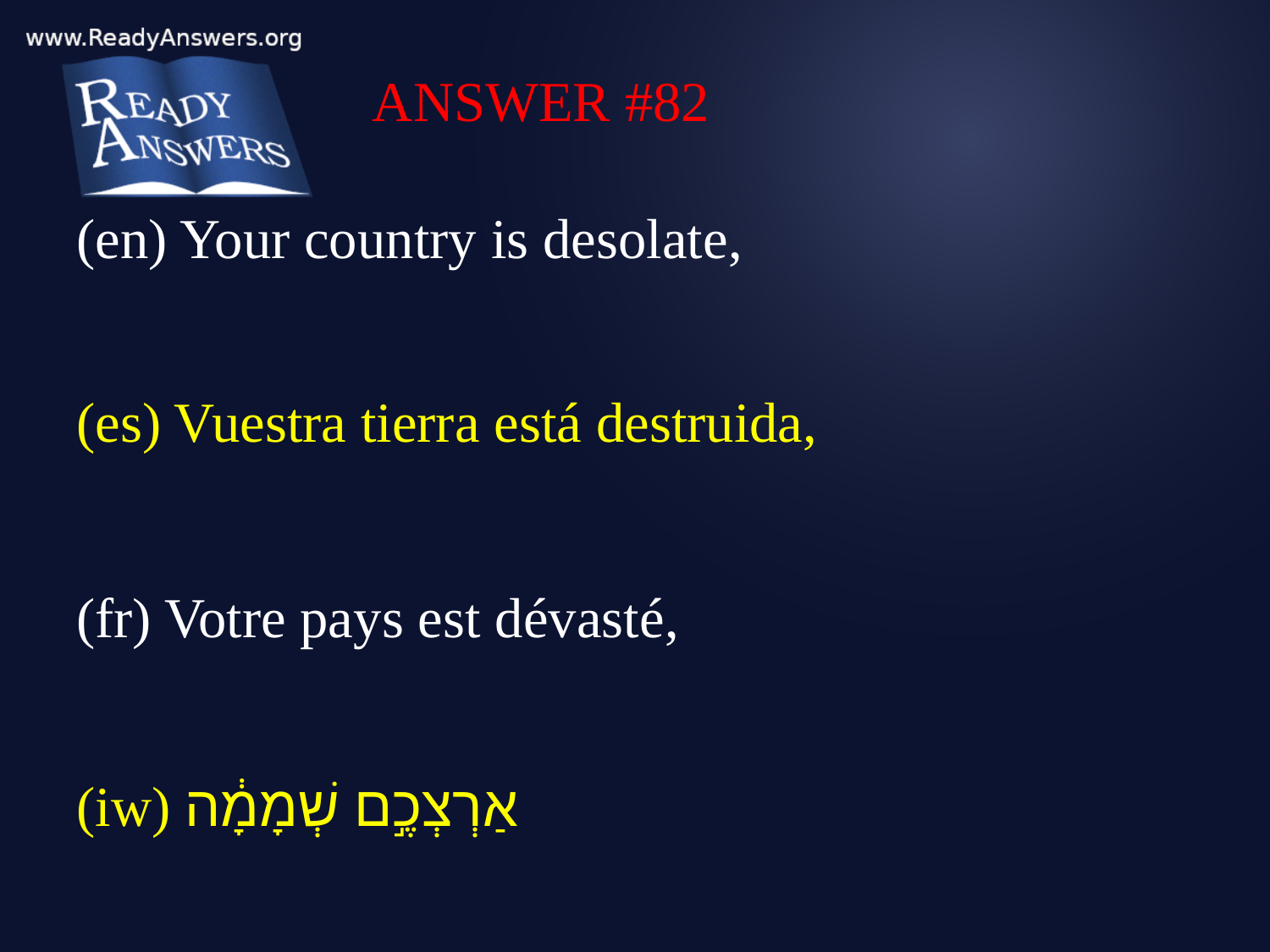

ANSWER #82
(en) Your country is desolate,
(es) Vuestra tierra está destruida,
(fr) Votre pays est dévasté,
(iw) אַרְצְכֶ֣ם שְׁמָמָ֔ה